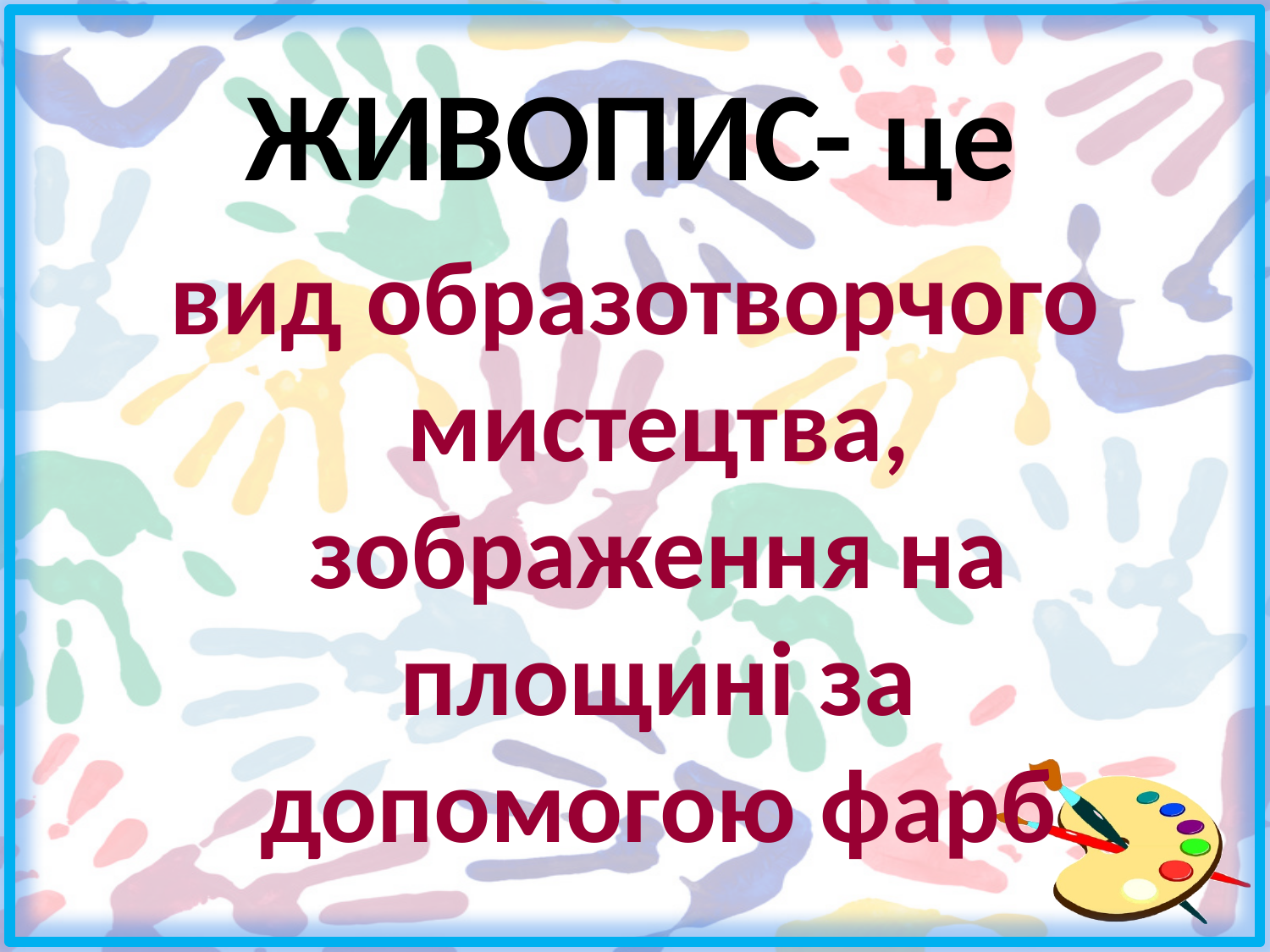

# ЖИВОПИС- це
вид образотворчого мистецтва, зображення на площині за допомогою фарб